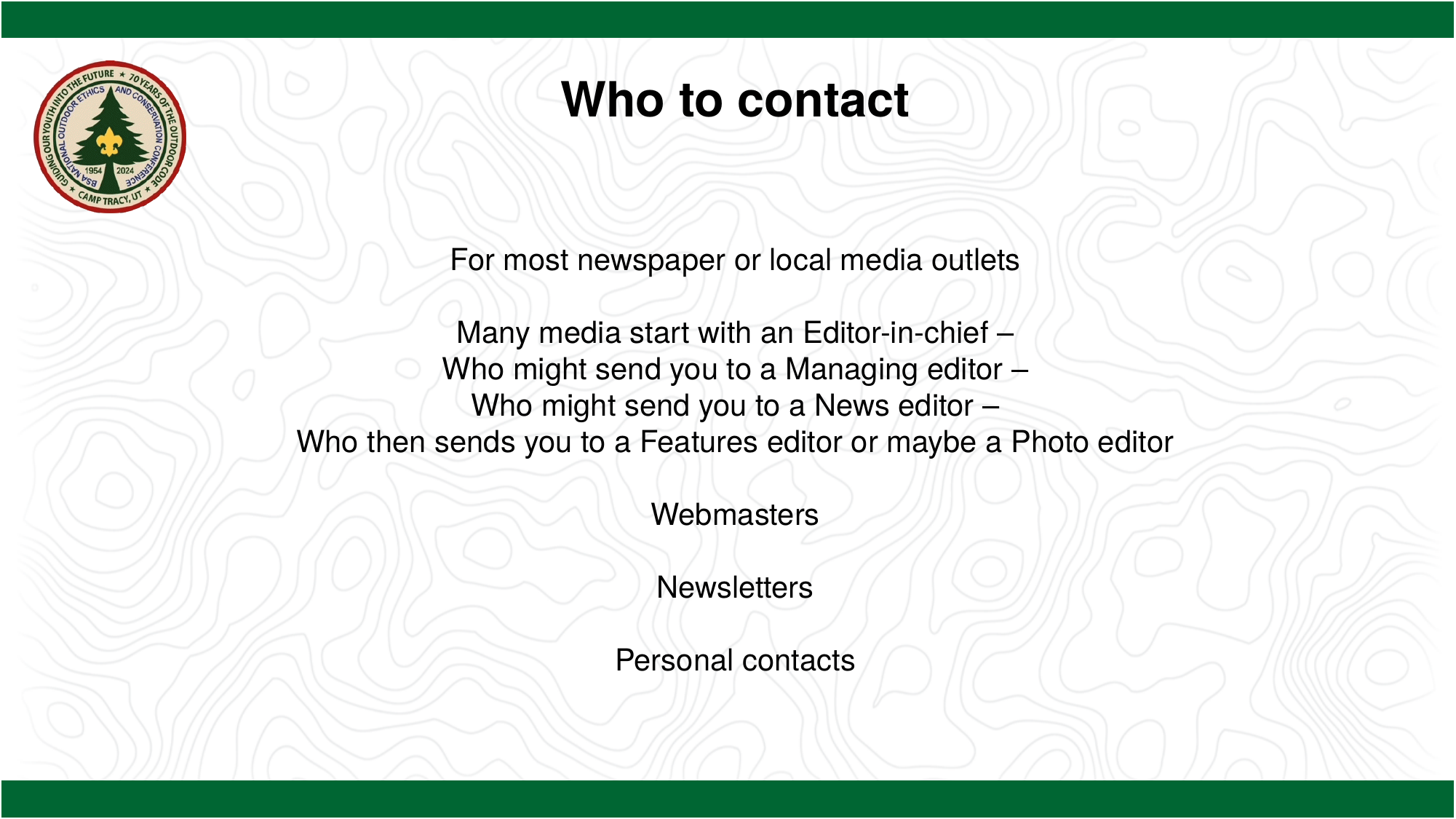

Who to contact
For most newspaper or local media outlets

Many media start with an Editor-in-chief –
Who might send you to a Managing editor –
Who might send you to a News editor –
Who then sends you to a Features editor or maybe a Photo editor

Webmasters

Newsletters

Personal contacts